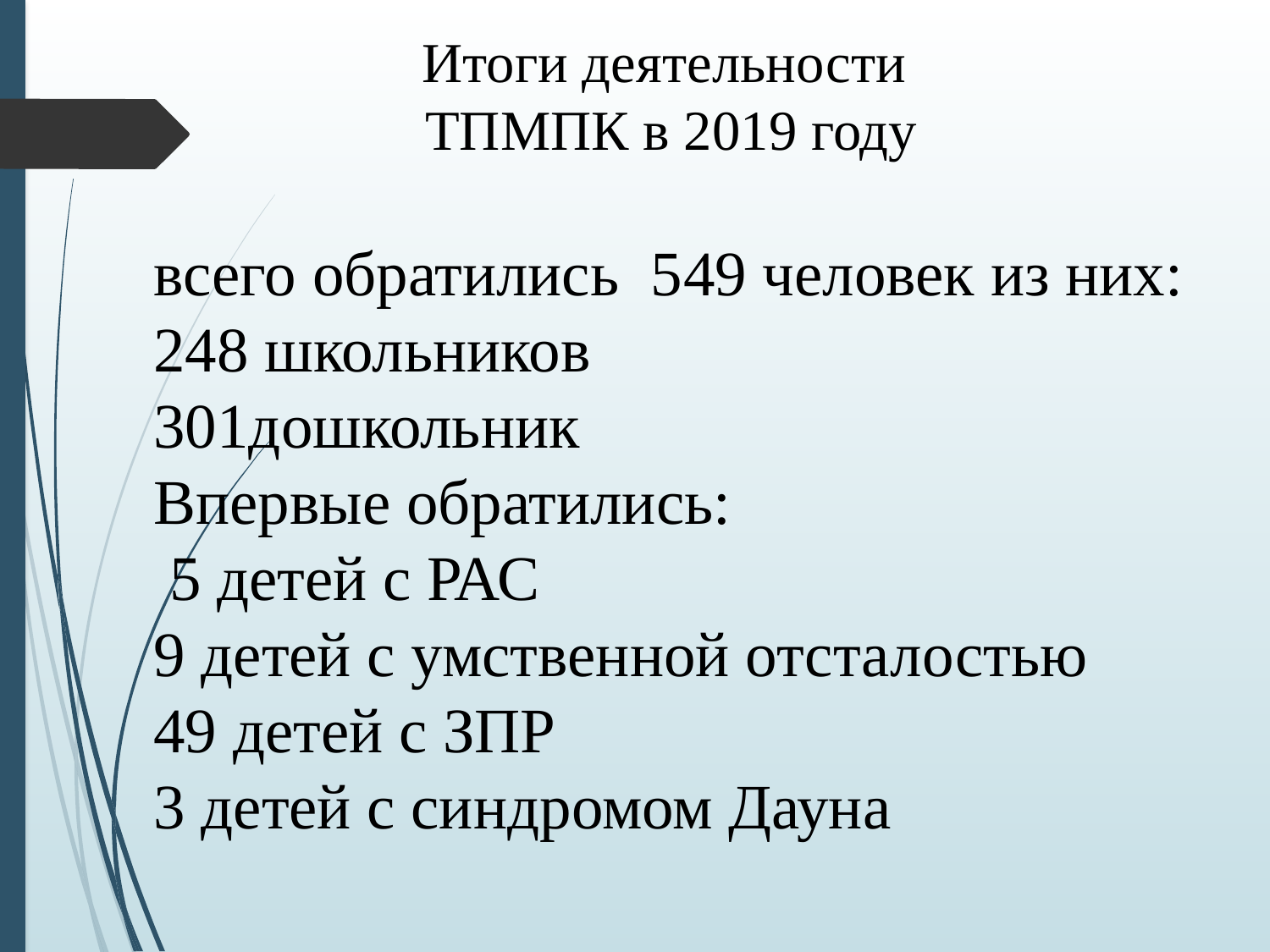

Итоги деятельности
ТПМПК в 2019 году
всего обратились  549 человек из них:
248 школьников
301дошкольник
Впервые обратились:
 5 детей с РАС
9 детей с умственной отсталостью
49 детей с ЗПР
3 детей с синдромом Дауна